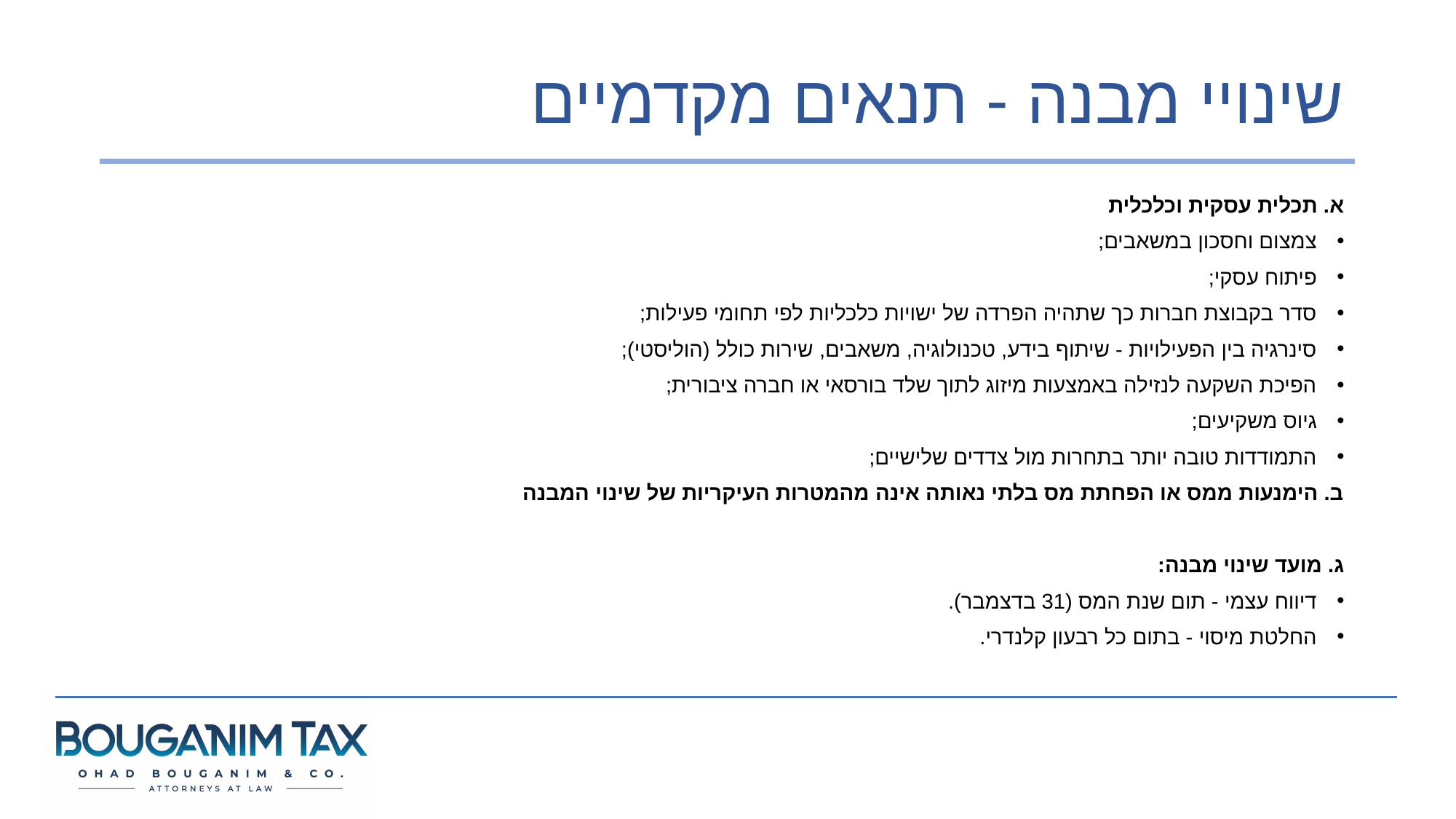

# שינויי מבנה - תנאים מקדמיים
א. תכלית עסקית וכלכלית
צמצום וחסכון במשאבים;
פיתוח עסקי;
סדר בקבוצת חברות כך שתהיה הפרדה של ישויות כלכליות לפי תחומי פעילות;
סינרגיה בין הפעילויות - שיתוף בידע, טכנולוגיה, משאבים, שירות כולל (הוליסטי);
הפיכת השקעה לנזילה באמצעות מיזוג לתוך שלד בורסאי או חברה ציבורית;
גיוס משקיעים;
התמודדות טובה יותר בתחרות מול צדדים שלישיים;
ב. הימנעות ממס או הפחתת מס בלתי נאותה אינה מהמטרות העיקריות של שינוי המבנה

ג. מועד שינוי מבנה:
דיווח עצמי - תום שנת המס (31 בדצמבר).
החלטת מיסוי - בתום כל רבעון קלנדרי.